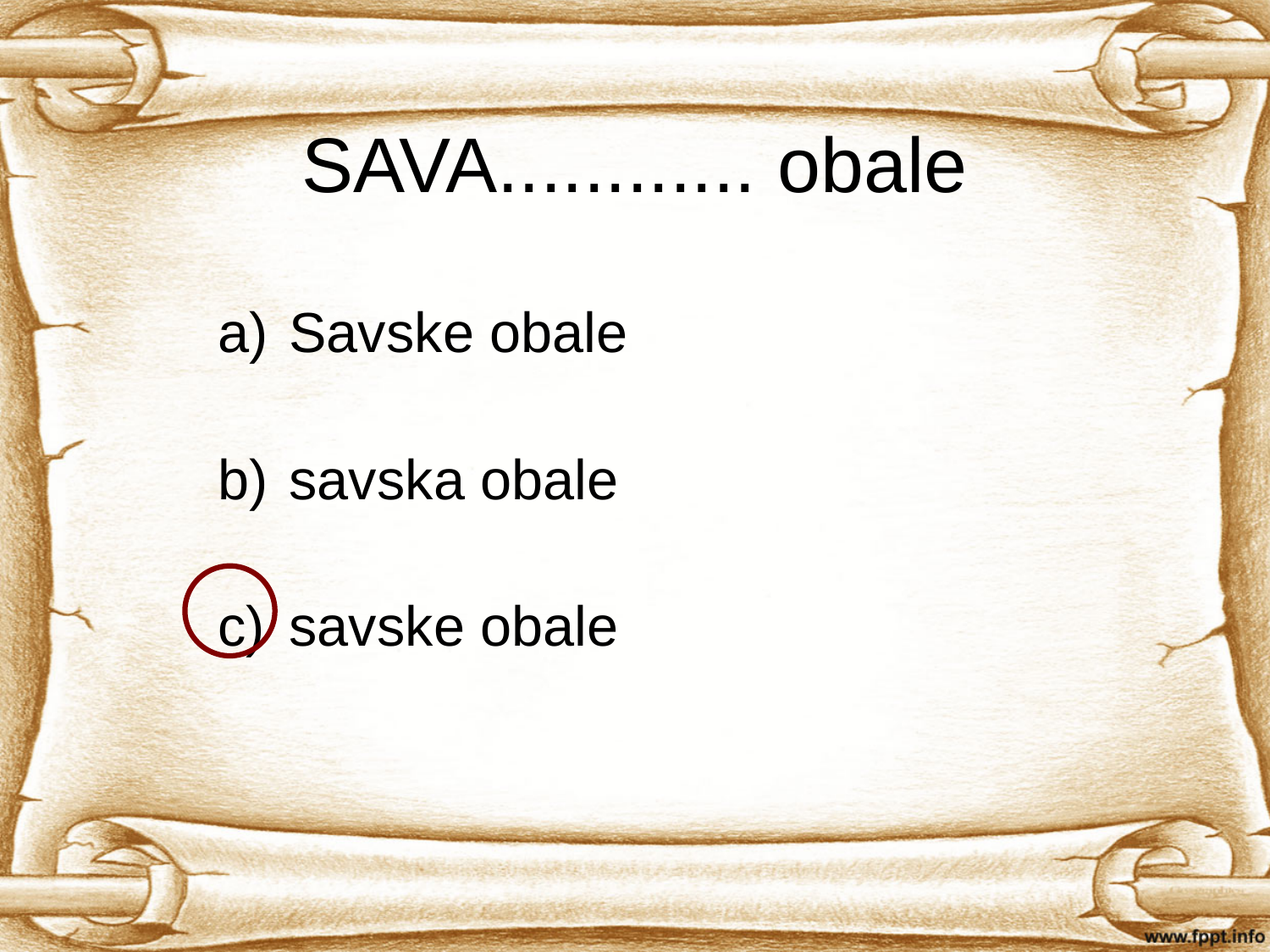

# SAVA............ obale
Savske obale
savska obale
savske obale